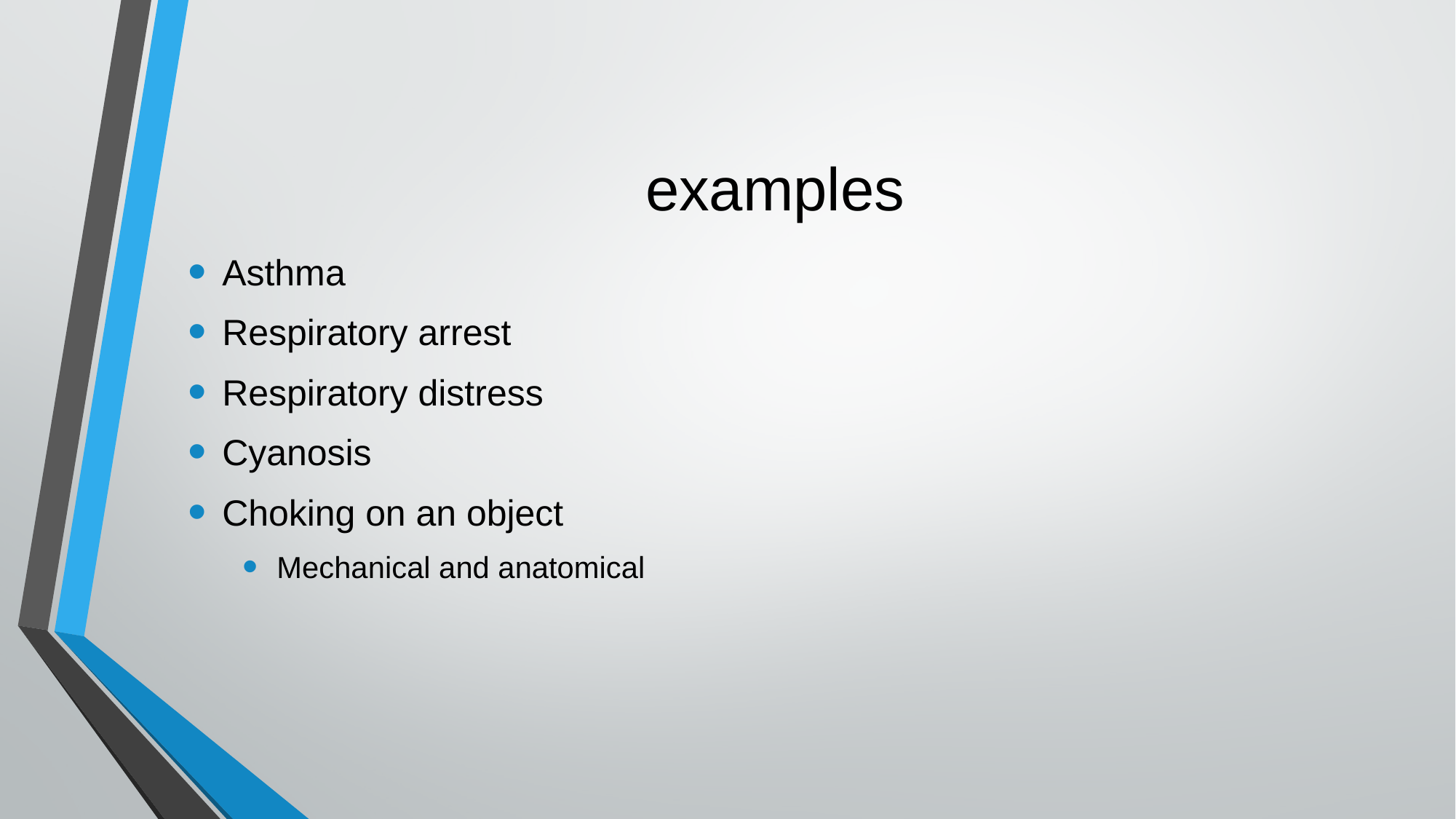

# examples
Asthma
Respiratory arrest
Respiratory distress
Cyanosis
Choking on an object
Mechanical and anatomical